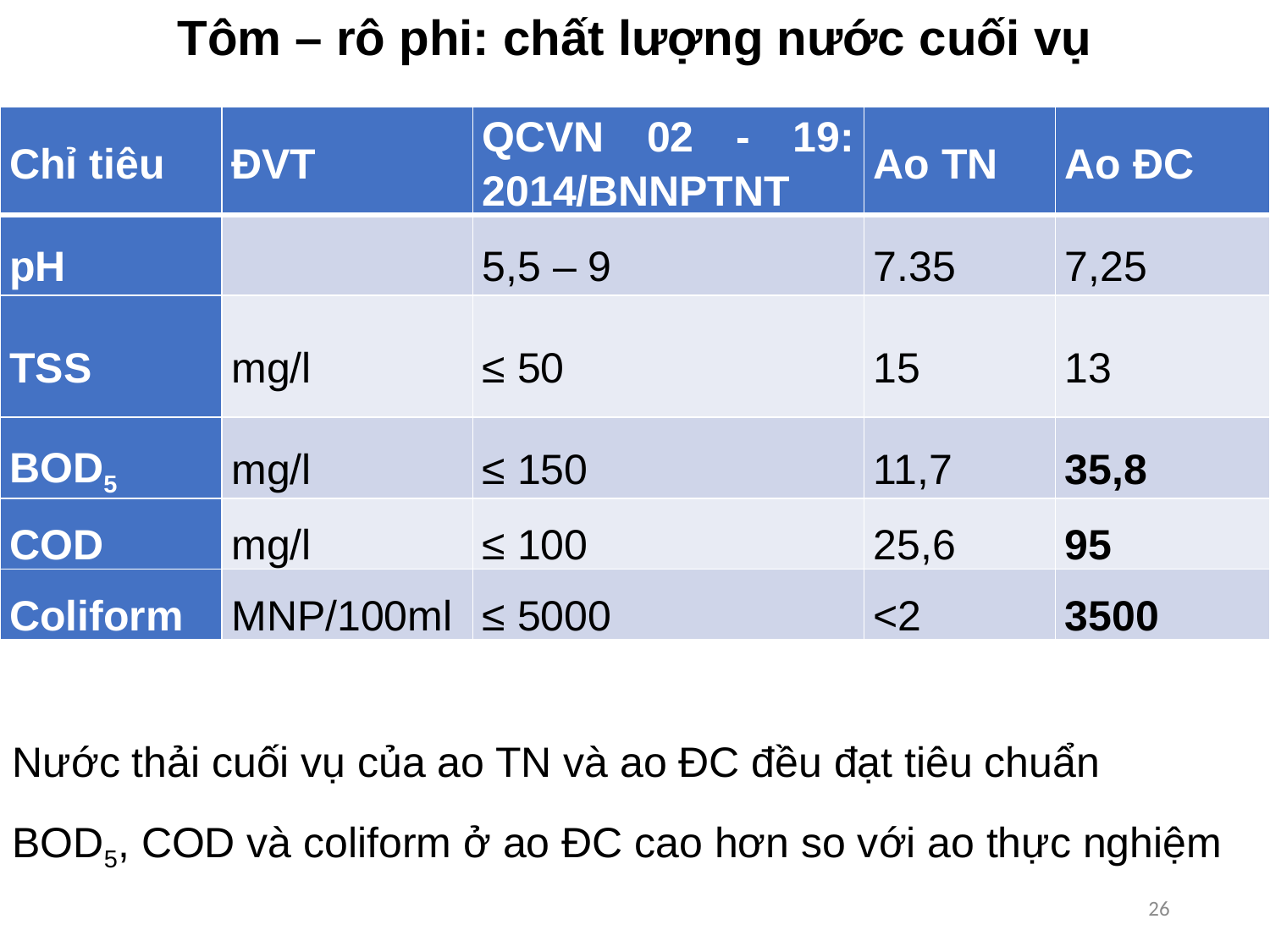

# Tôm – rô phi: chất lượng nước cuối vụ
| Chỉ tiêu | ĐVT | QCVN 02 - 19: 2014/BNNPTNT | Ao TN | Ao ĐC |
| --- | --- | --- | --- | --- |
| pH |  | 5,5 – 9 | 7.35 | 7,25 |
| TSS | mg/l | ≤ 50 | 15 | 13 |
| BOD5 | mg/l | ≤ 150 | 11,7 | 35,8 |
| COD | mg/l | ≤ 100 | 25,6 | 95 |
| Coliform | MNP/100ml | ≤ 5000 | <2 | 3500 |
Nước thải cuối vụ của ao TN và ao ĐC đều đạt tiêu chuẩn
BOD5, COD và coliform ở ao ĐC cao hơn so với ao thực nghiệm
26